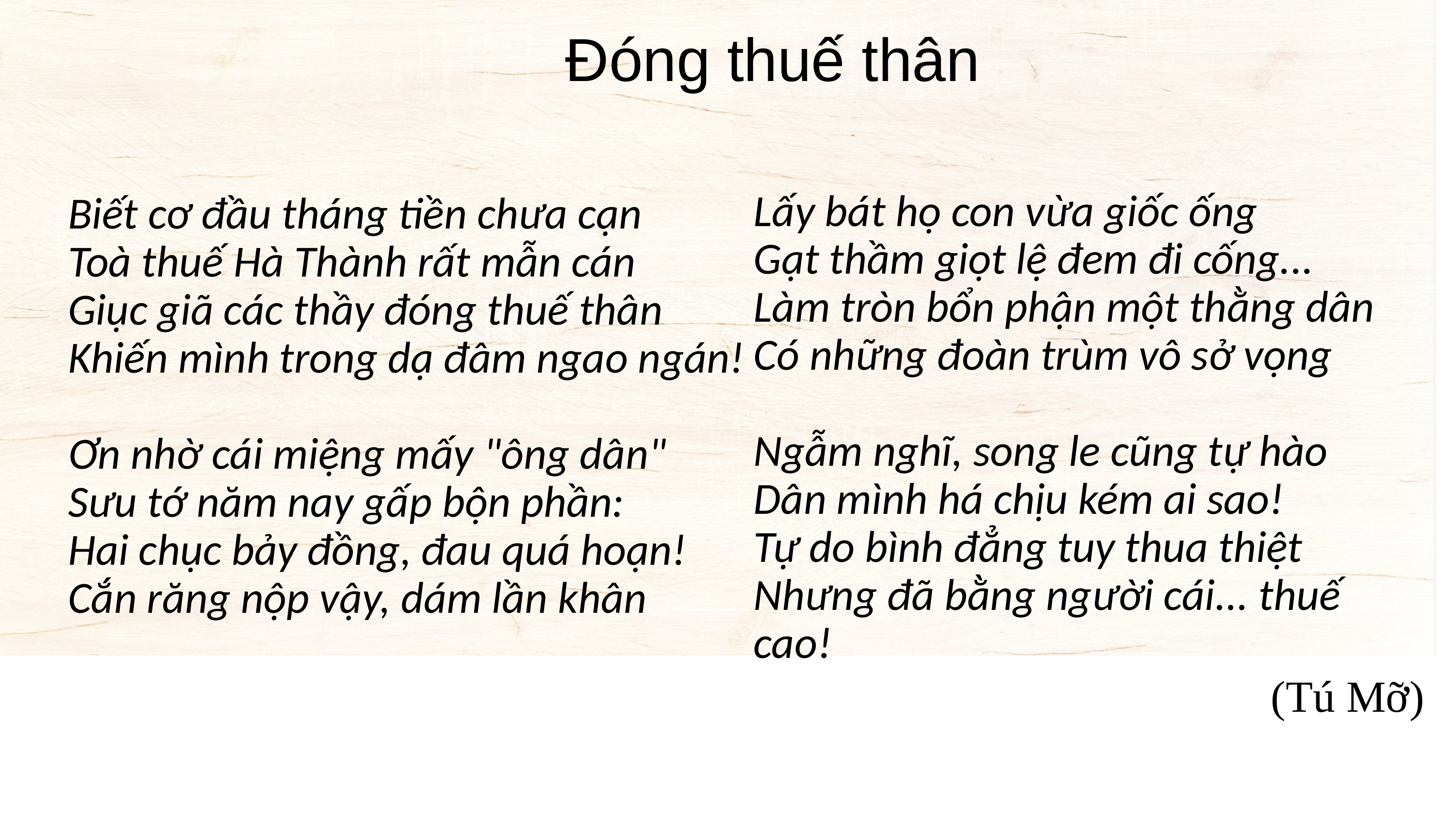

Đóng thuế thân
Lấy bát họ con vừa giốc ống
Gạt thầm giọt lệ đem đi cống...
Làm tròn bổn phận một thằng dân
Có những đoàn trùm vô sở vọng
Ngẫm nghĩ, song le cũng tự hào
Dân mình há chịu kém ai sao!
Tự do bình đẳng tuy thua thiệt
Nhưng đã bằng người cái... thuế cao!
(Tú Mỡ)
Biết cơ đầu tháng tiền chưa cạn
Toà thuế Hà Thành rất mẫn cán
Giục giã các thầy đóng thuế thân
Khiến mình trong dạ đâm ngao ngán!
Ơn nhờ cái miệng mấy "ông dân"
Sưu tớ năm nay gấp bộn phần:
Hai chục bảy đồng, đau quá hoạn!
Cắn răng nộp vậy, dám lần khân